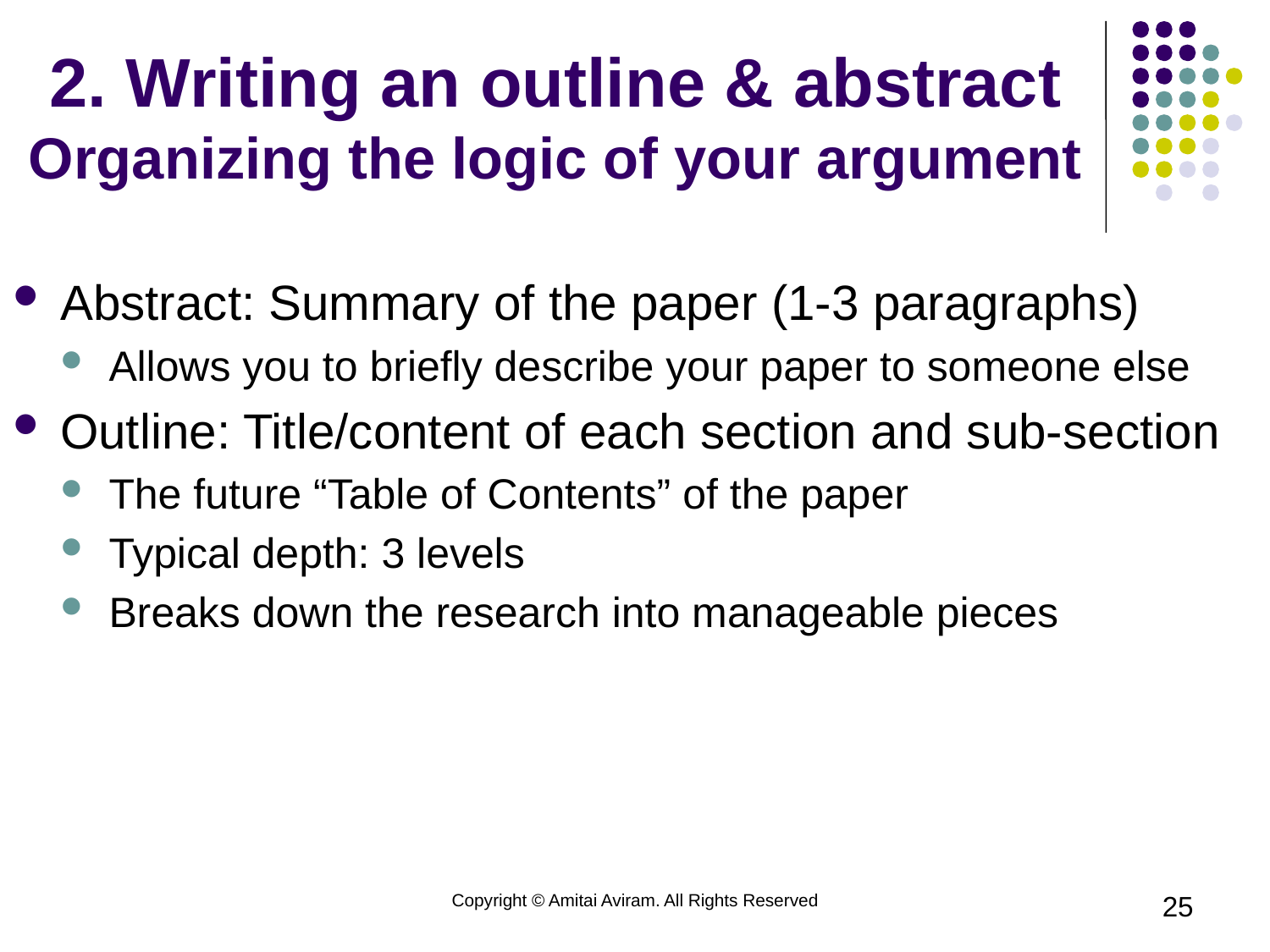

# 2. Writing an outline & abstract Organizing the logic of your argument
Abstract: Summary of the paper (1-3 paragraphs)
Allows you to briefly describe your paper to someone else
Outline: Title/content of each section and sub-section
The future “Table of Contents” of the paper
Typical depth: 3 levels
Breaks down the research into manageable pieces
Copyright © Amitai Aviram. All Rights Reserved
25